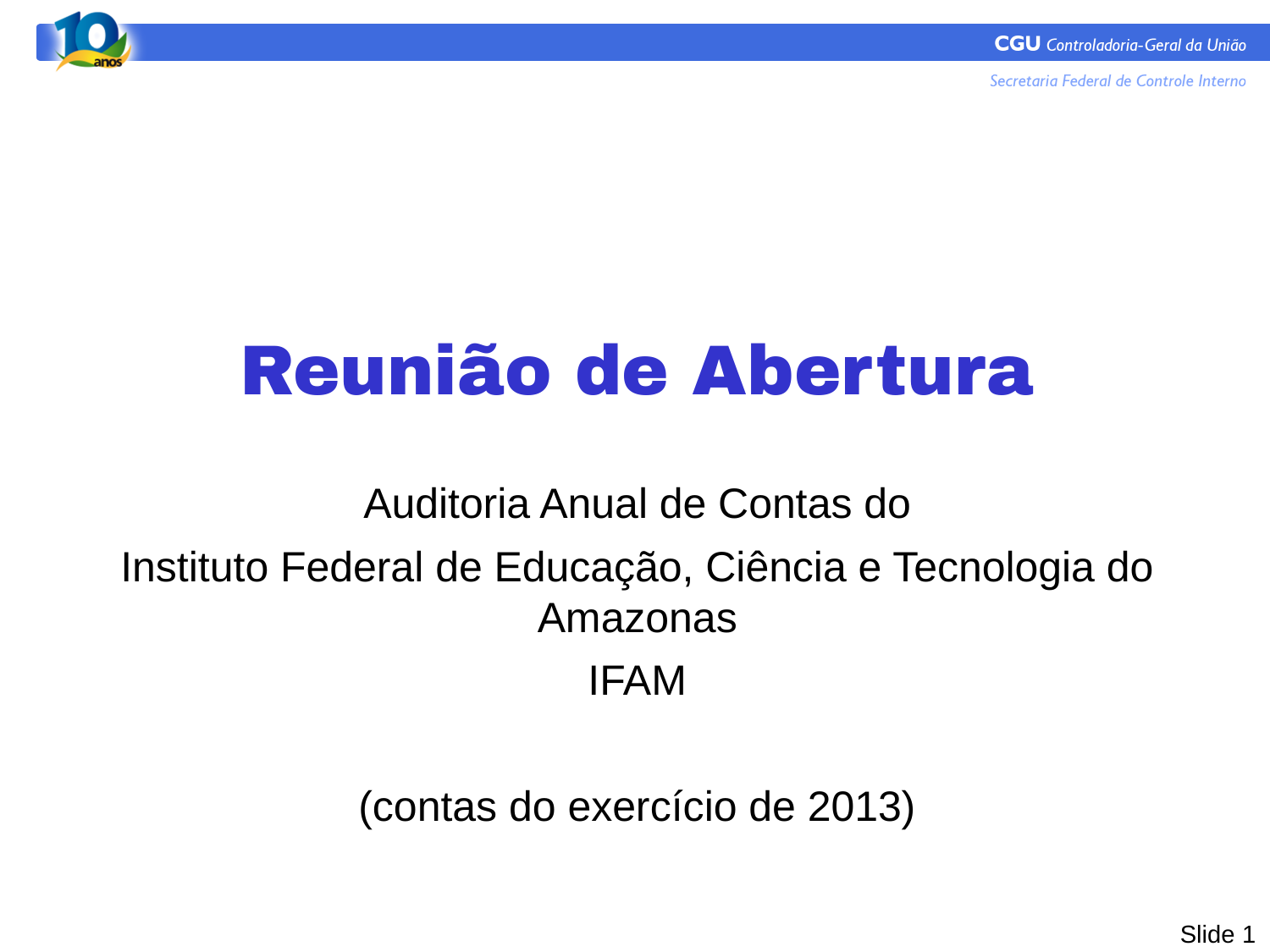

Reunião de Abertura

Auditoria Anual de Contas do
Instituto Federal de Educação, Ciência e Tecnologia do Amazonas
IFAM

(contas do exercício de 2013)